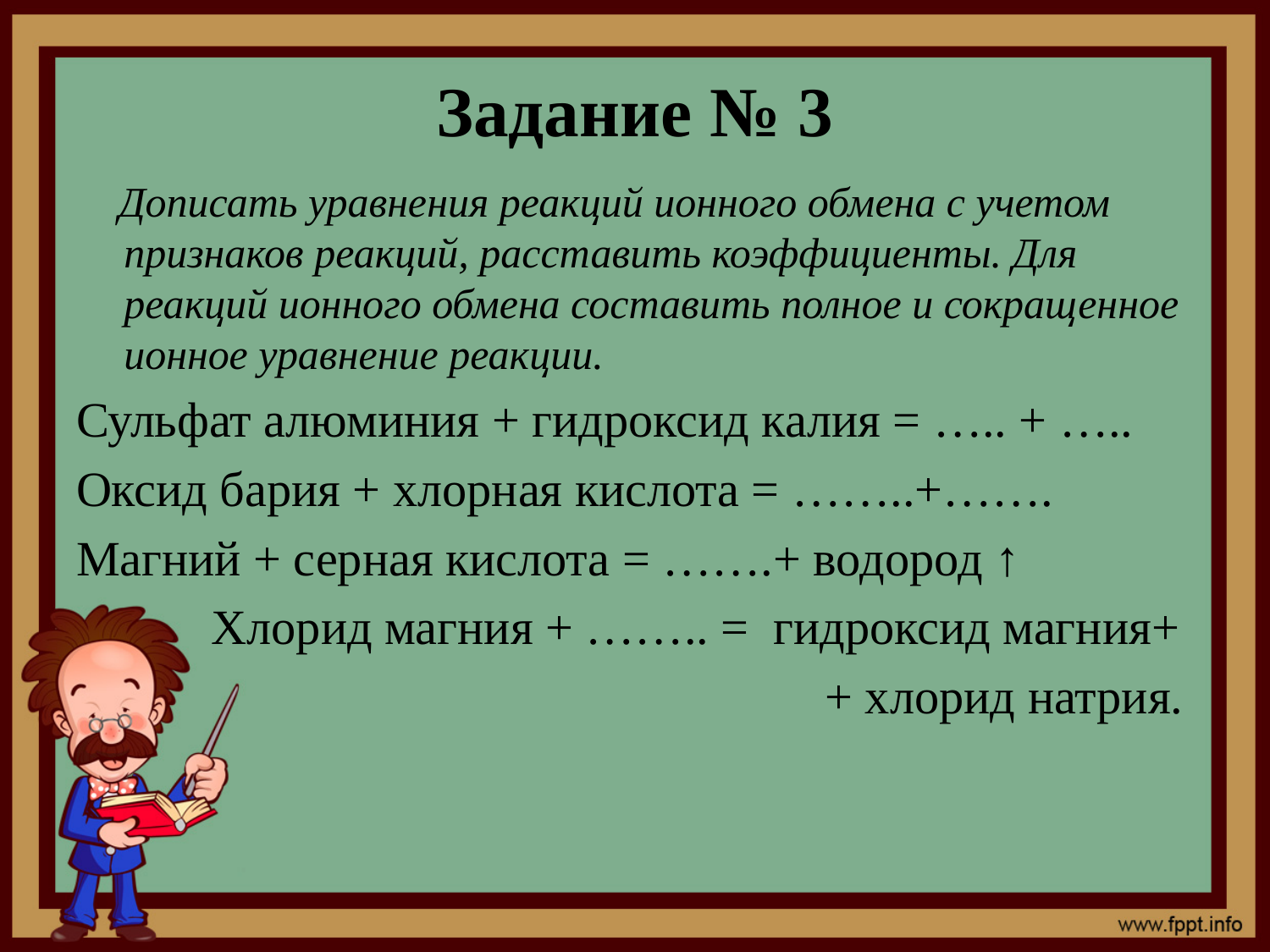

# Задание № 3
    Дописать уравнения реакций ионного обмена с учетом признаков реакций, расставить коэффициенты. Для реакций ионного обмена составить полное и сокращенное ионное уравнение реакции.
Сульфат алюминия + гидроксид калия = ….. + …..
Оксид бария + хлорная кислота = ……..+…….
Магний + серная кислота = …….+ водород ↑
           Хлорид магния + …….. =  гидроксид магния+
                                                             + хлорид натрия.